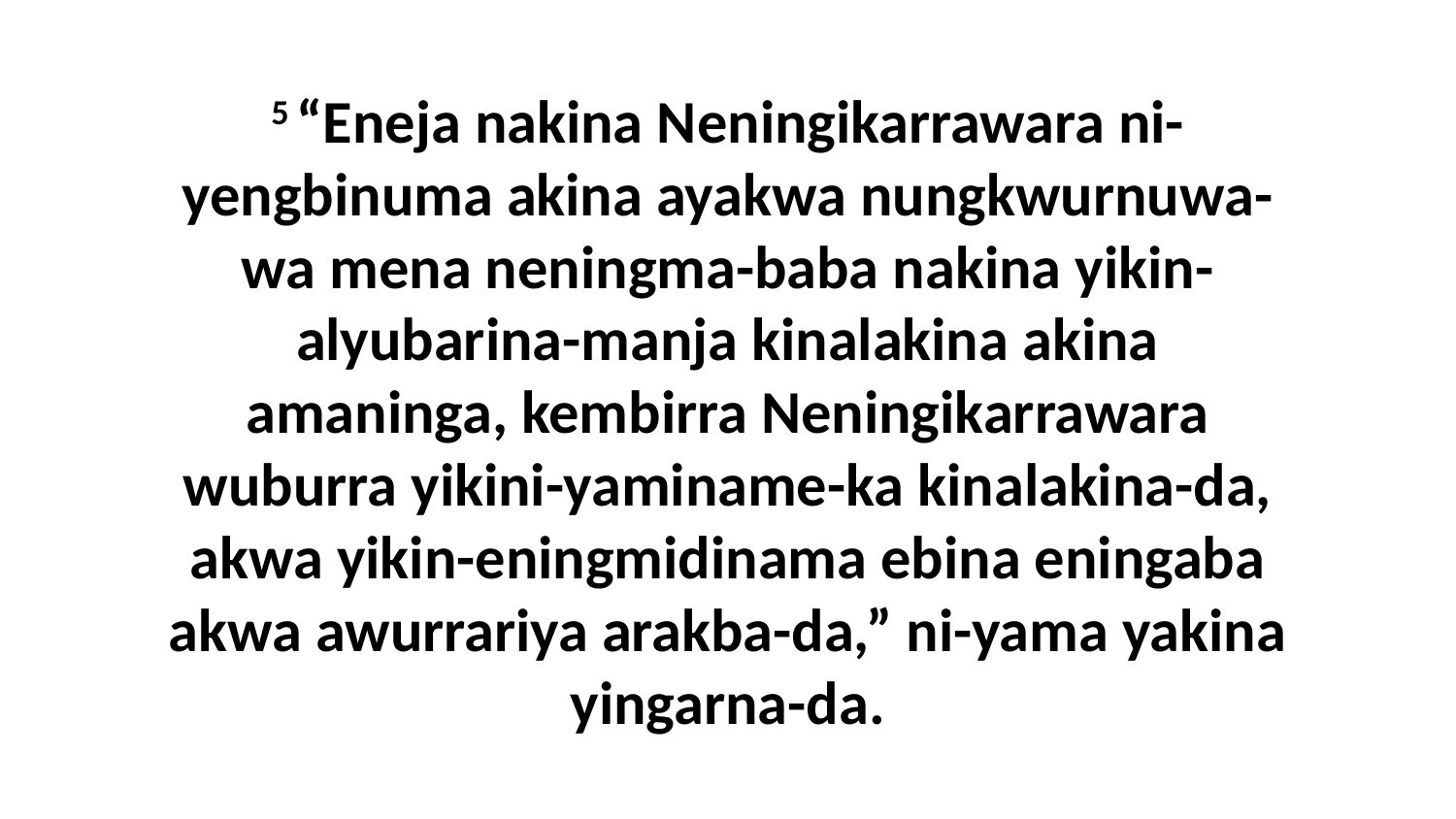

5 “Eneja nakina Neningikarrawara ni-yengbinuma akina ayakwa nungkwurnuwa-wa mena neningma-baba nakina yikin-alyubarina-manja kinalakina akina amaninga, kembirra Neningikarrawara wuburra yikini-yaminame-ka kinalakina-da, akwa yikin-eningmidinama ebina eningaba akwa awurrariya arakba-da,” ni-yama yakina yingarna-da.